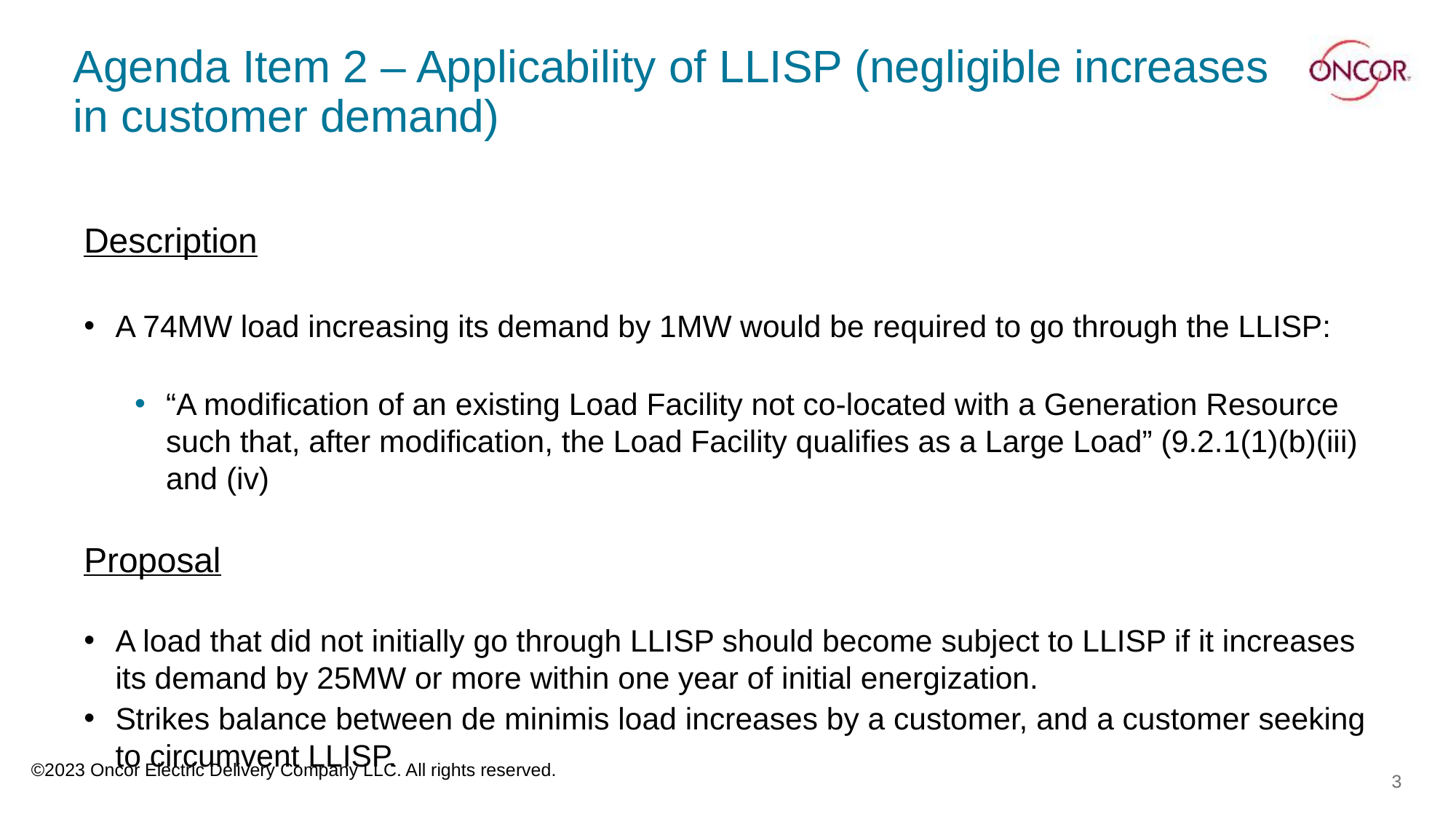

# Agenda Item 2 – Applicability of LLISP (negligible increases in customer demand)
Description

A 74MW load increasing its demand by 1MW would be required to go through the LLISP:
“A modification of an existing Load Facility not co-located with a Generation Resource such that, after modification, the Load Facility qualifies as a Large Load” (9.2.1(1)(b)(iii) and (iv)

Proposal

A load that did not initially go through LLISP should become subject to LLISP if it increases its demand by 25MW or more within one year of initial energization.
Strikes balance between de minimis load increases by a customer, and a customer seeking to circumvent LLISP.

©2023 Oncor Electric Delivery Company LLC. All rights reserved.
3